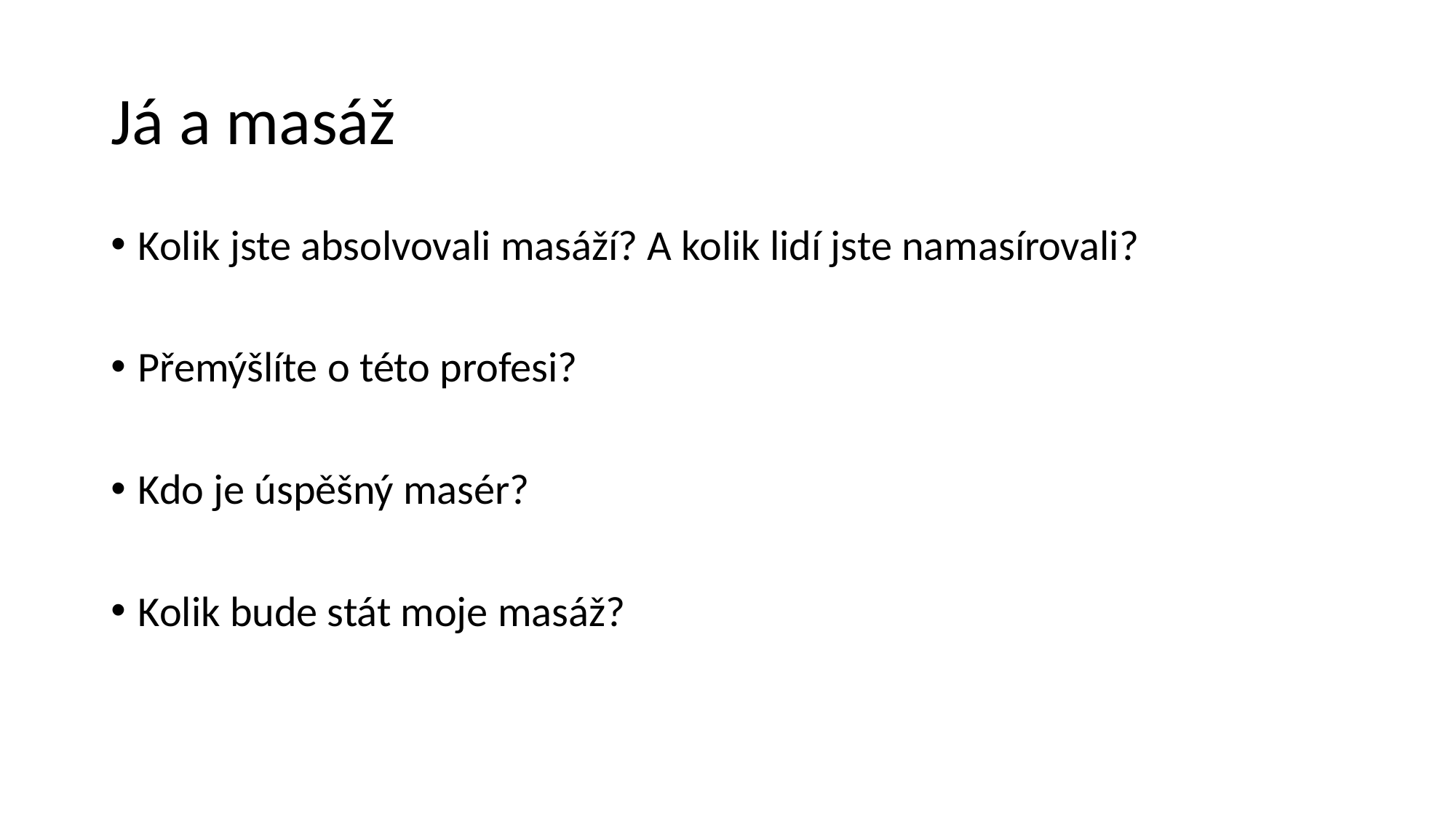

# Já a masáž
Kolik jste absolvovali masáží? A kolik lidí jste namasírovali?

Přemýšlíte o této profesi?

Kdo je úspěšný masér?

Kolik bude stát moje masáž?